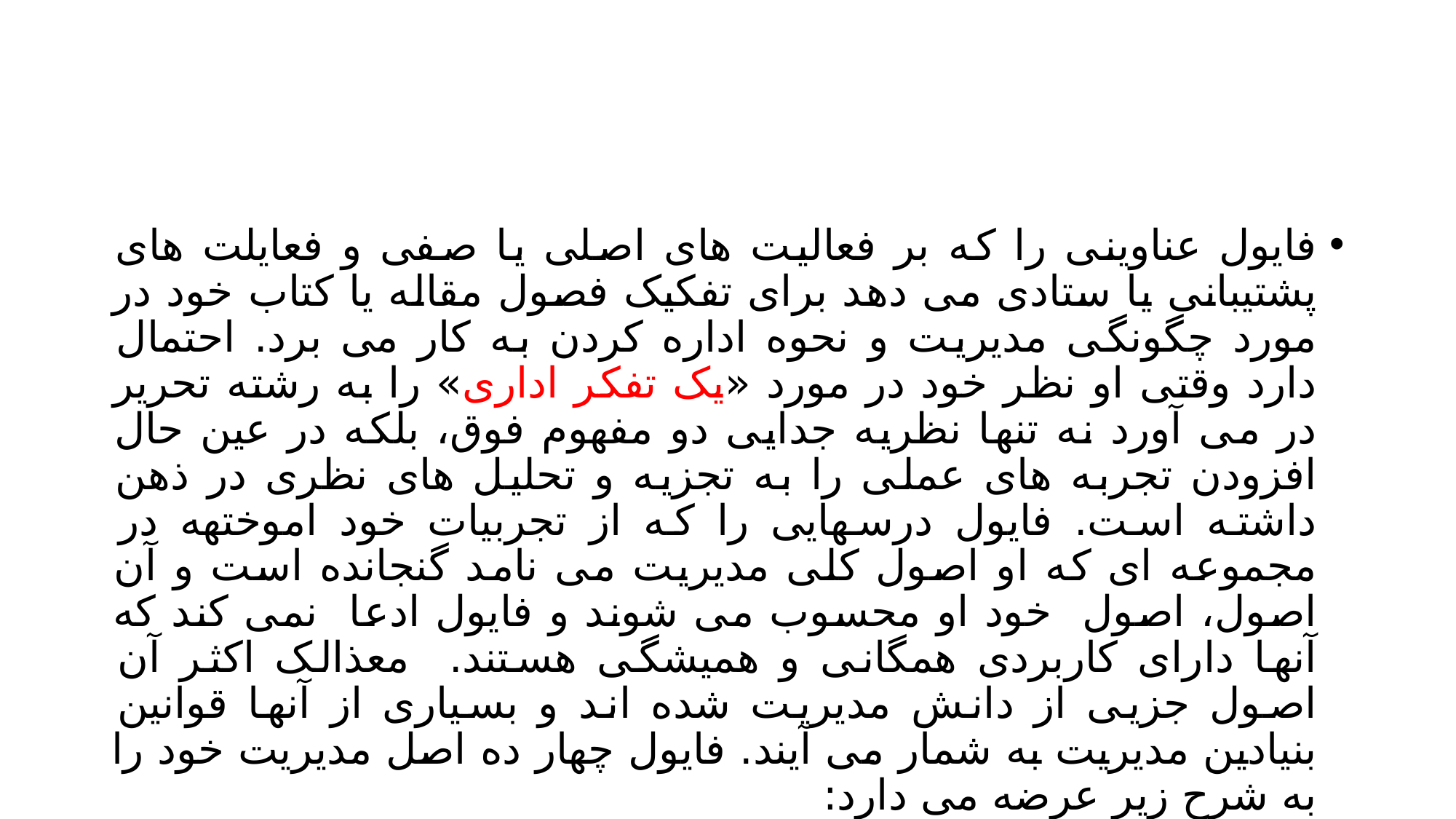

#
فایول عناوینی را که بر فعالیت های اصلی یا صفی و فعایلت های پشتیبانی یا ستادی می دهد برای تفکیک فصول مقاله یا کتاب خود در مورد چگونگی مدیریت و نحوه اداره کردن به کار می برد. احتمال دارد وقتی او نظر خود در مورد «یک تفکر اداری» را به رشته تحریر در می آورد نه تنها نظریه جدایی دو مفهوم فوق، بلکه در عین حال افزودن تجربه های عملی را به تجزیه و تحلیل های نظری در ذهن داشته است. فایول درسهایی را که از تجربیات خود اموختهه در مجموعه ای که او اصول کلی مدیریت می نامد گنجانده است و آن اصول، اصول  خود او محسوب می شوند و فایول ادعا  نمی کند که آنها دارای کاربردی همگانی و همیشگی هستند.  معذالک اکثر آن اصول جزیی از دانش مدیریت شده اند و بسیاری از آنها قوانین بنیادین مدیریت به شمار می آیند. فایول چهار ده اصل مدیریت خود را به شرح زیر عرضه می دارد: